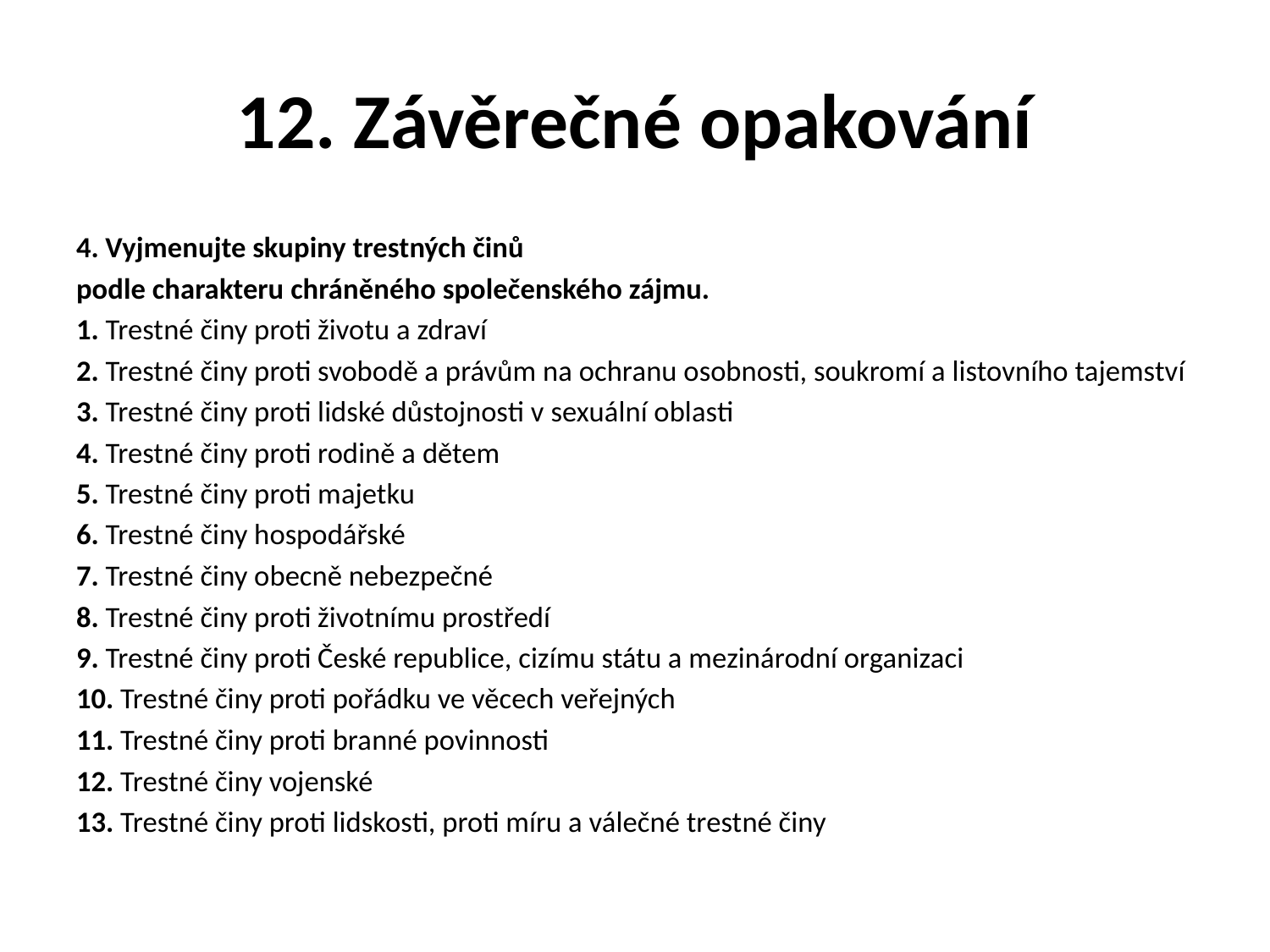

# 12. Závěrečné opakování
4. Vyjmenujte skupiny trestných činů
podle charakteru chráněného společenského zájmu.
1. Trestné činy proti životu a zdraví
2. Trestné činy proti svobodě a právům na ochranu osobnosti, soukromí a listovního tajemství
3. Trestné činy proti lidské důstojnosti v sexuální oblasti
4. Trestné činy proti rodině a dětem
5. Trestné činy proti majetku
6. Trestné činy hospodářské
7. Trestné činy obecně nebezpečné
8. Trestné činy proti životnímu prostředí
9. Trestné činy proti České republice, cizímu státu a mezinárodní organizaci
10. Trestné činy proti pořádku ve věcech veřejných
11. Trestné činy proti branné povinnosti
12. Trestné činy vojenské
13. Trestné činy proti lidskosti, proti míru a válečné trestné činy